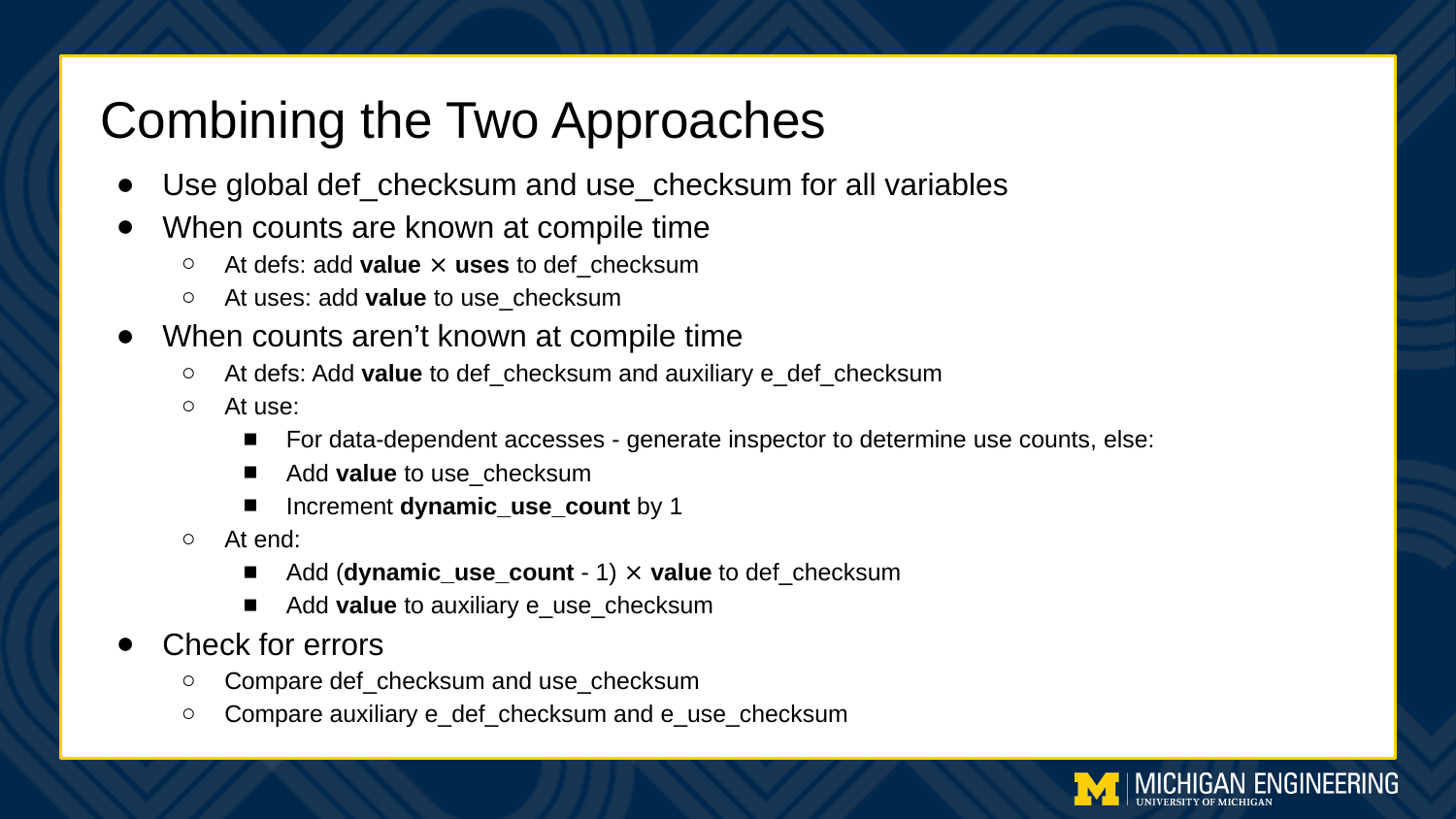

# Combining the Two Approaches
Use global def_checksum and use_checksum for all variables
When counts are known at compile time
At defs: add value ⨯ uses to def_checksum
At uses: add value to use_checksum
When counts aren’t known at compile time
At defs: Add value to def_checksum and auxiliary e_def_checksum
At use:
For data-dependent accesses - generate inspector to determine use counts, else:
Add value to use_checksum
Increment dynamic_use_count by 1
At end:
Add (dynamic_use_count - 1) ⨯ value to def_checksum
Add value to auxiliary e_use_checksum
Check for errors
Compare def_checksum and use_checksum
Compare auxiliary e_def_checksum and e_use_checksum